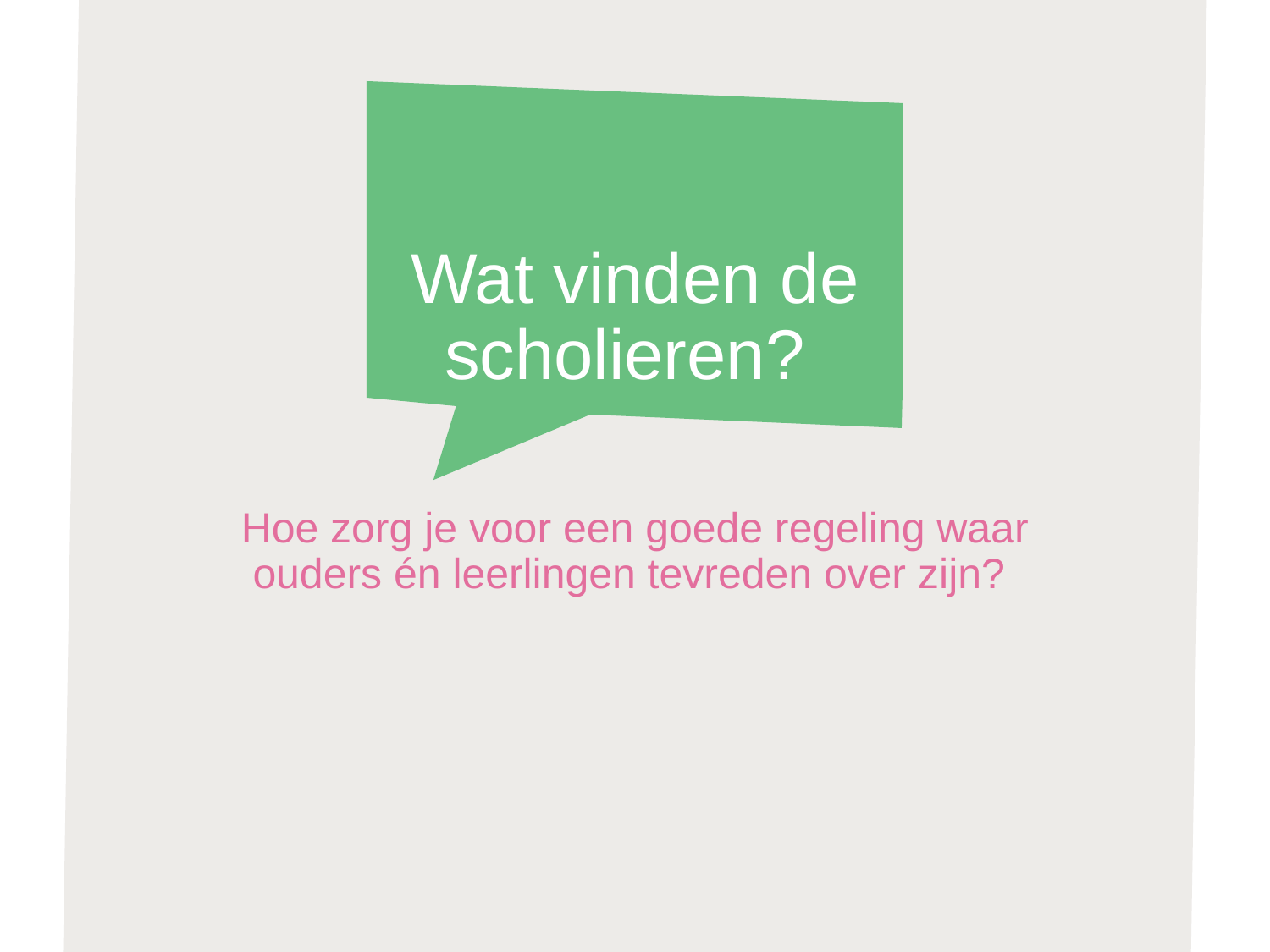

# Wat vinden de scholieren?
Hoe zorg je voor een goede regeling waar ouders én leerlingen tevreden over zijn?